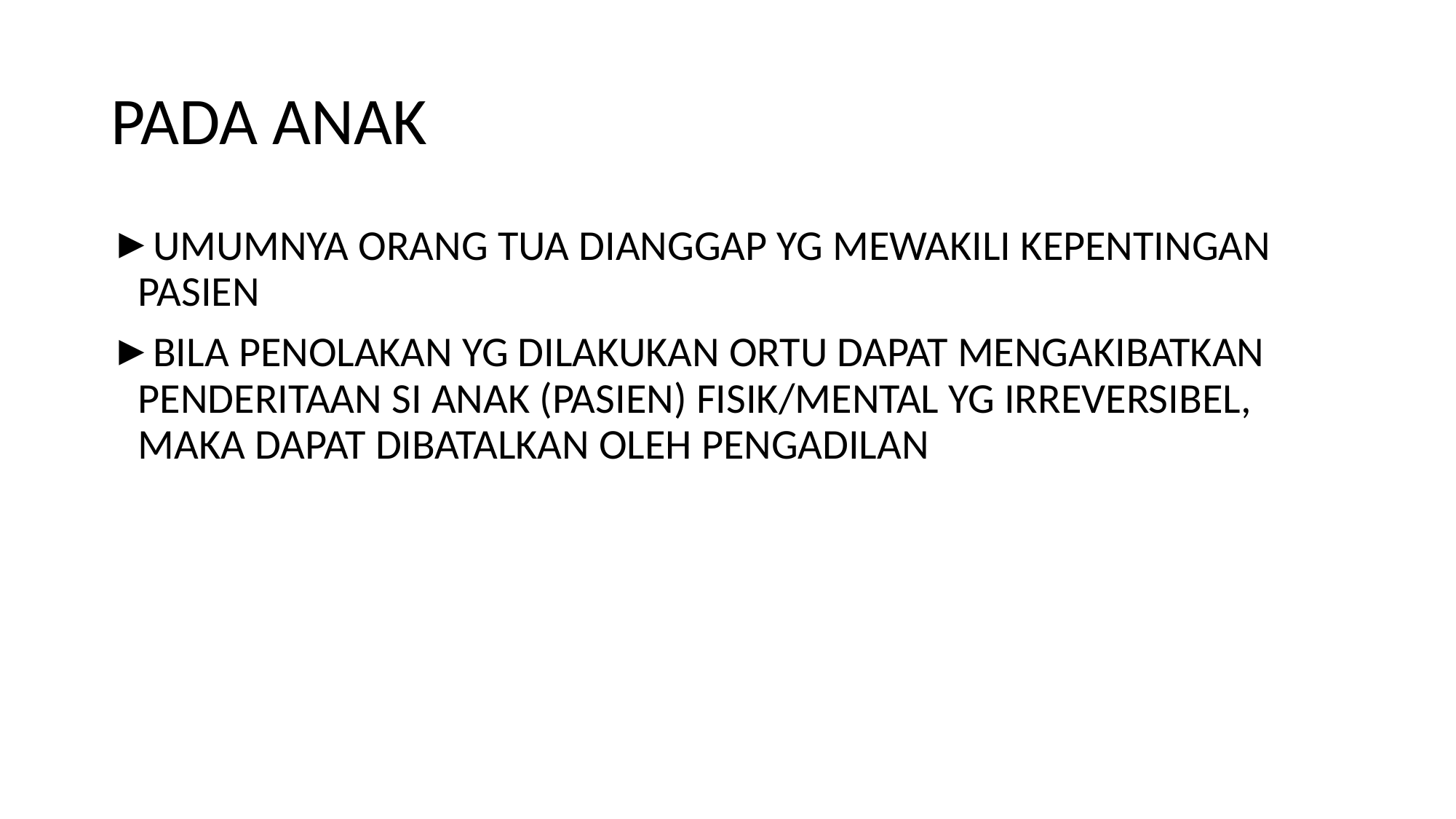

# PADA ANAK
UMUMNYA ORANG TUA DIANGGAP YG MEWAKILI KEPENTINGAN PASIEN
BILA PENOLAKAN YG DILAKUKAN ORTU DAPAT MENGAKIBATKAN PENDERITAAN SI ANAK (PASIEN) FISIK/MENTAL YG IRREVERSIBEL, MAKA DAPAT DIBATALKAN OLEH PENGADILAN